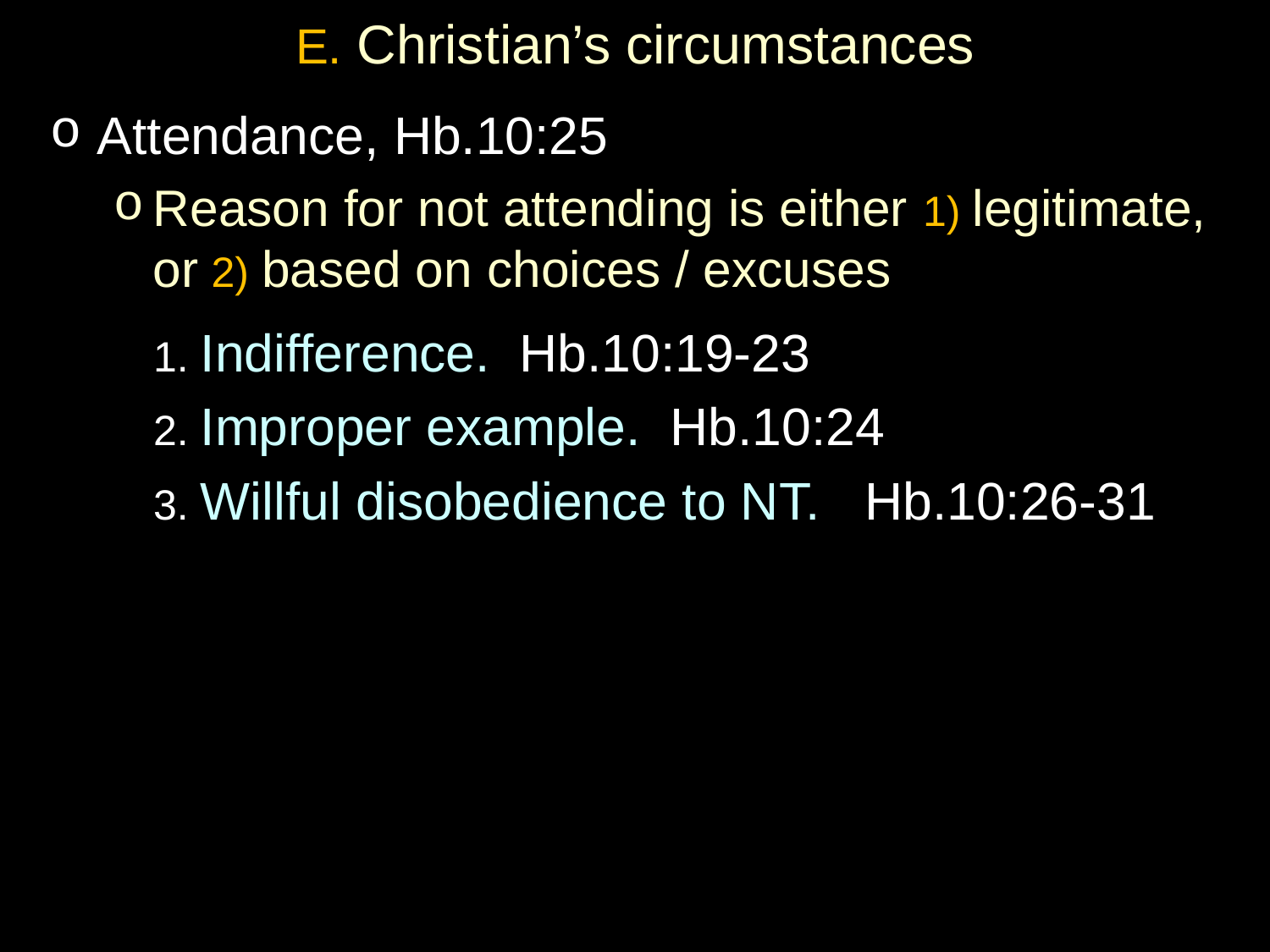

# E. Christian’s circumstances
Attendance, Hb.10:25
Reason for not attending is either 1) legitimate, or 2) based on choices / excuses
   	1. Indifference.  Hb.10:19-23
   	2. Improper example.  Hb.10:24
   	3. Willful disobedience to NT.   Hb.10:26-31